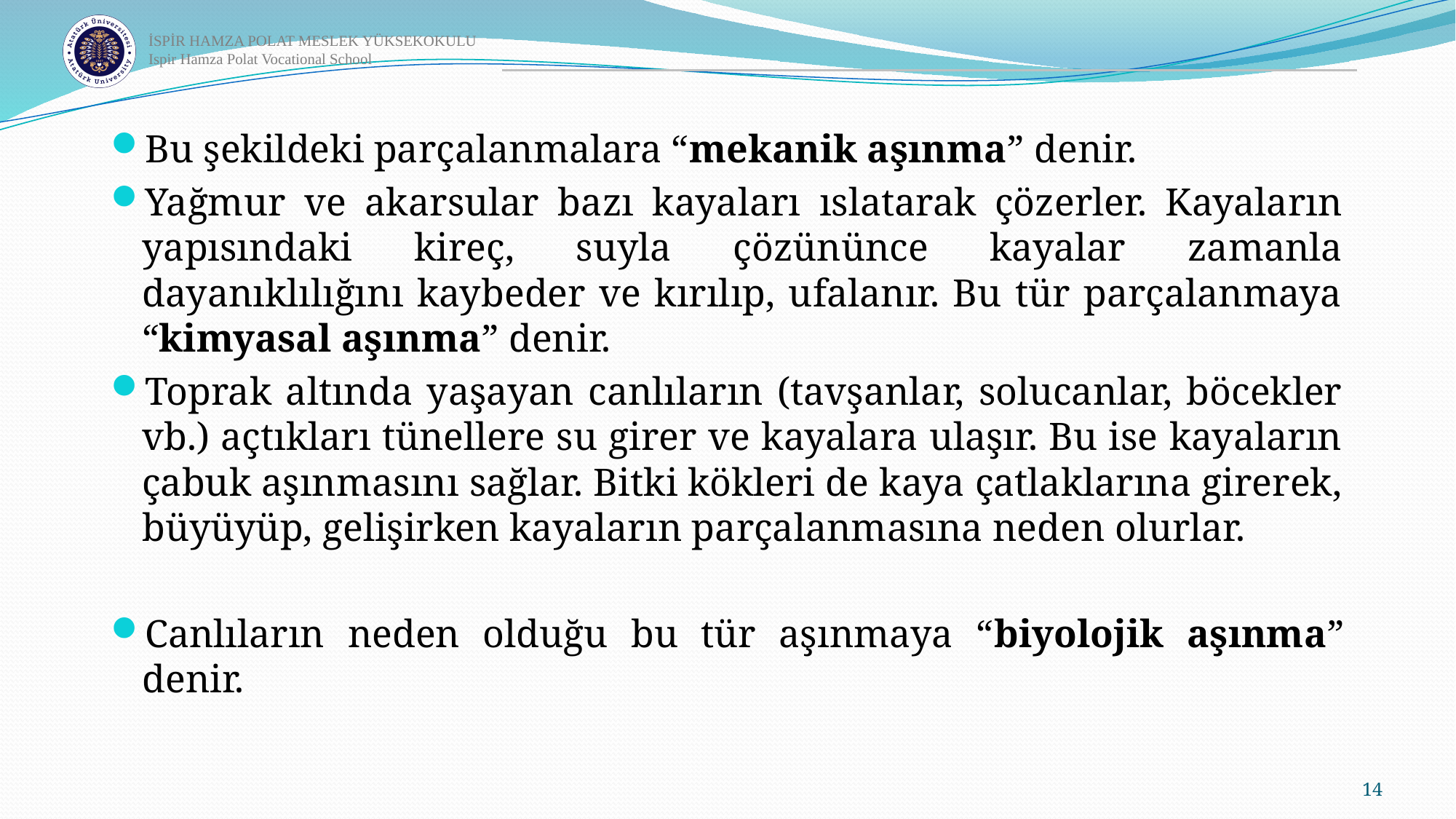

Bu şekildeki parçalanmalara “mekanik aşınma” denir.
Yağmur ve akarsular bazı kayaları ıslatarak çözerler. Kayaların yapısındaki kireç, suyla çözününce kayalar zamanla dayanıklılığını kaybeder ve kırılıp, ufalanır. Bu tür parçalanmaya “kimyasal aşınma” denir.
Toprak altında yaşayan canlıların (tavşanlar, solucanlar, böcekler vb.) açtıkları tünellere su girer ve kayalara ulaşır. Bu ise kayaların çabuk aşınmasını sağlar. Bitki kökleri de kaya çatlaklarına girerek, büyüyüp, gelişirken kayaların parçalanmasına neden olurlar.

Canlıların neden olduğu bu tür aşınmaya “biyolojik aşınma” denir.
14